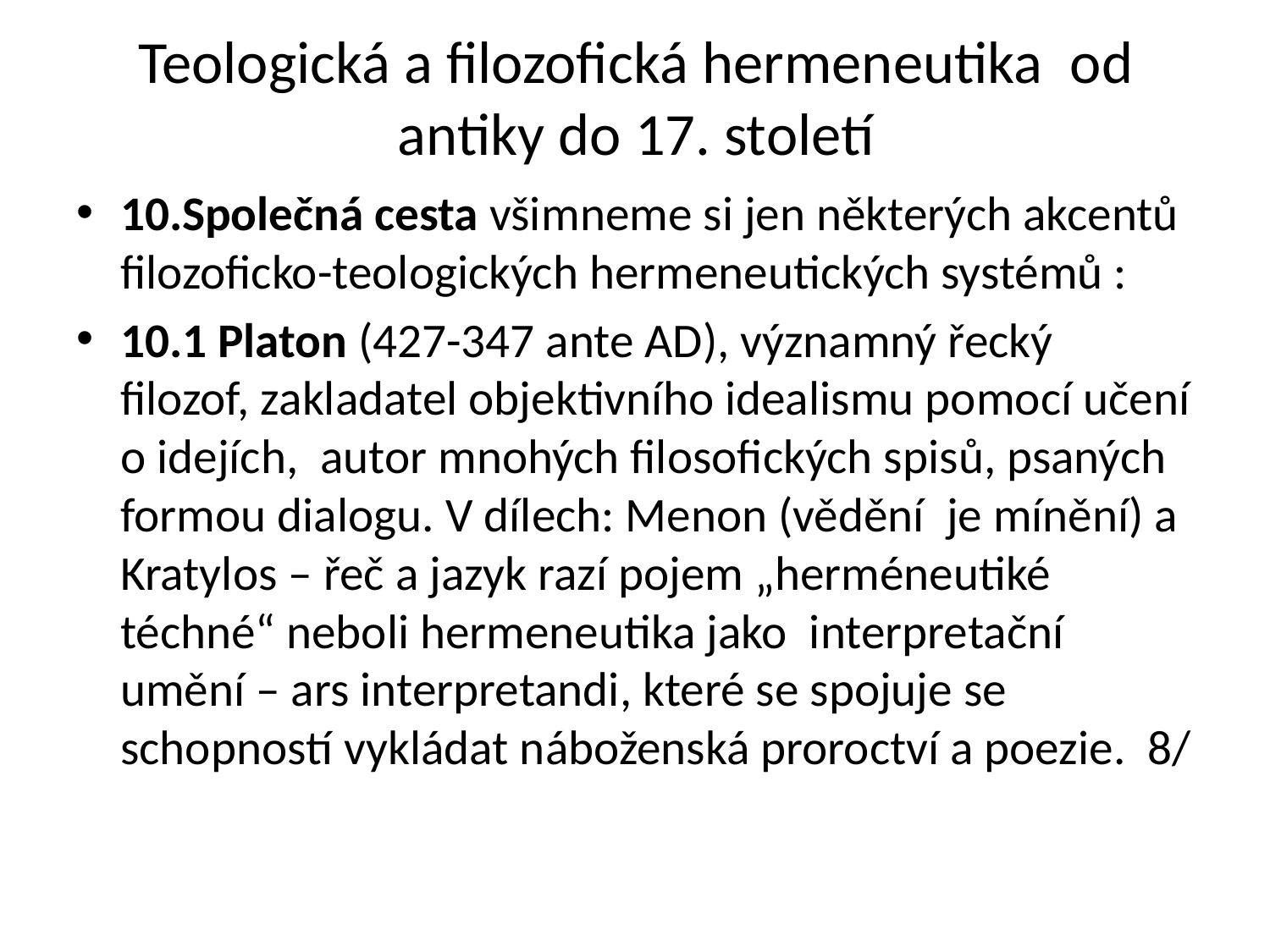

# Teologická a filozofická hermeneutika  od antiky do 17. století
10.Společná cesta všimneme si jen některých akcentů filozoficko-teologických hermeneutických systémů :
10.1 Platon (427-347 ante AD), významný řecký filozof, zakladatel objektivního idealismu pomocí učení o idejích,  autor mnohých filosofických spisů, psaných formou dialogu. V dílech: Menon (vědění  je mínění) a Kratylos – řeč a jazyk razí pojem „herméneutiké  téchné“ neboli hermeneutika jako  interpretační umění – ars interpretandi, které se spojuje se schopností vykládat náboženská proroctví a poezie.  8/